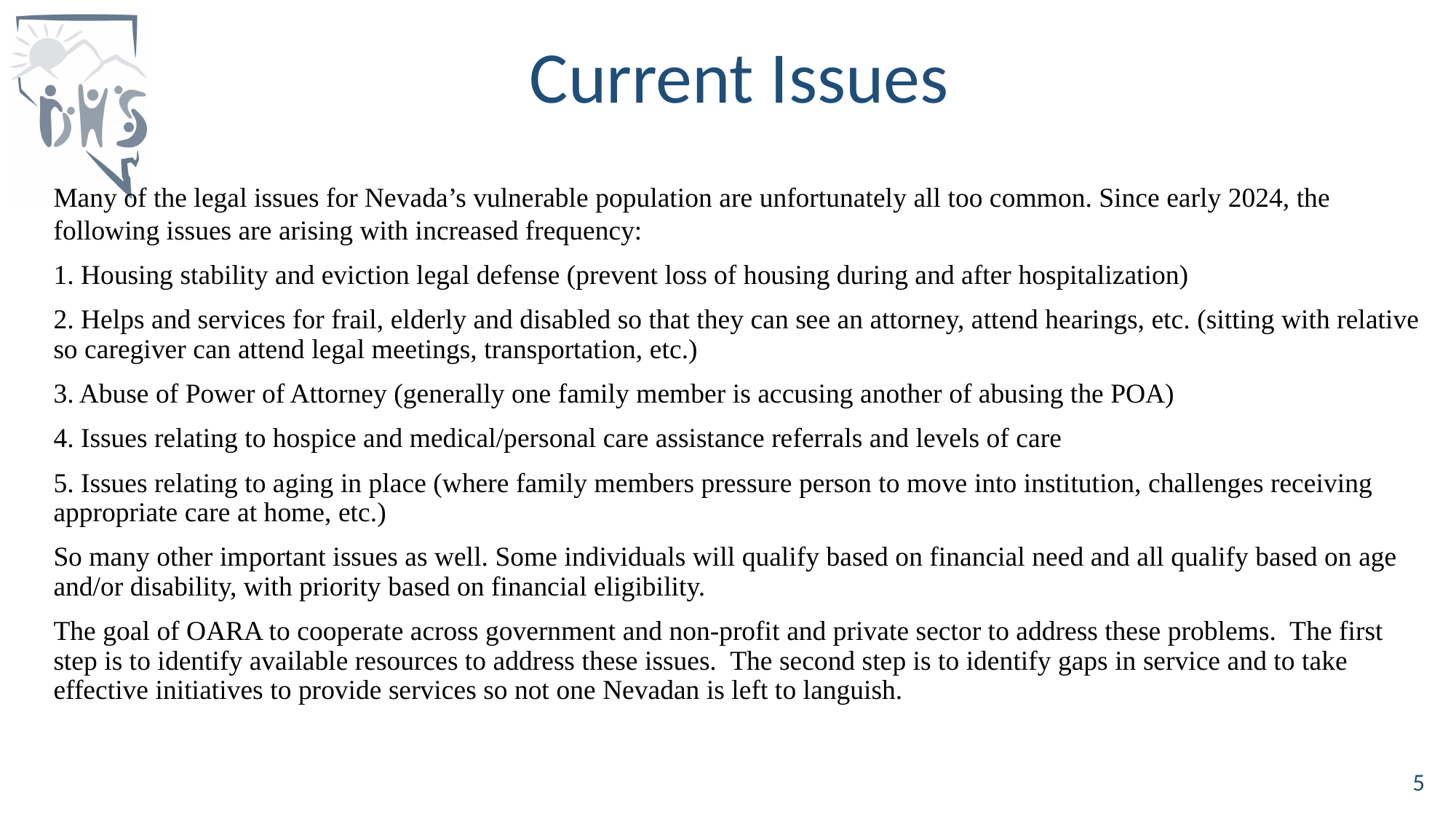

# Current Issues
Many of the legal issues for Nevada’s vulnerable population are unfortunately all too common. Since early 2024, the following issues are arising with increased frequency:
1. Housing stability and eviction legal defense (prevent loss of housing during and after hospitalization)
2. Helps and services for frail, elderly and disabled so that they can see an attorney, attend hearings, etc. (sitting with relative so caregiver can attend legal meetings, transportation, etc.)
3. Abuse of Power of Attorney (generally one family member is accusing another of abusing the POA)
4. Issues relating to hospice and medical/personal care assistance referrals and levels of care
5. Issues relating to aging in place (where family members pressure person to move into institution, challenges receiving appropriate care at home, etc.)
So many other important issues as well. Some individuals will qualify based on financial need and all qualify based on age and/or disability, with priority based on financial eligibility.
The goal of OARA to cooperate across government and non-profit and private sector to address these problems.  The first step is to identify available resources to address these issues.  The second step is to identify gaps in service and to take effective initiatives to provide services so not one Nevadan is left to languish.

5